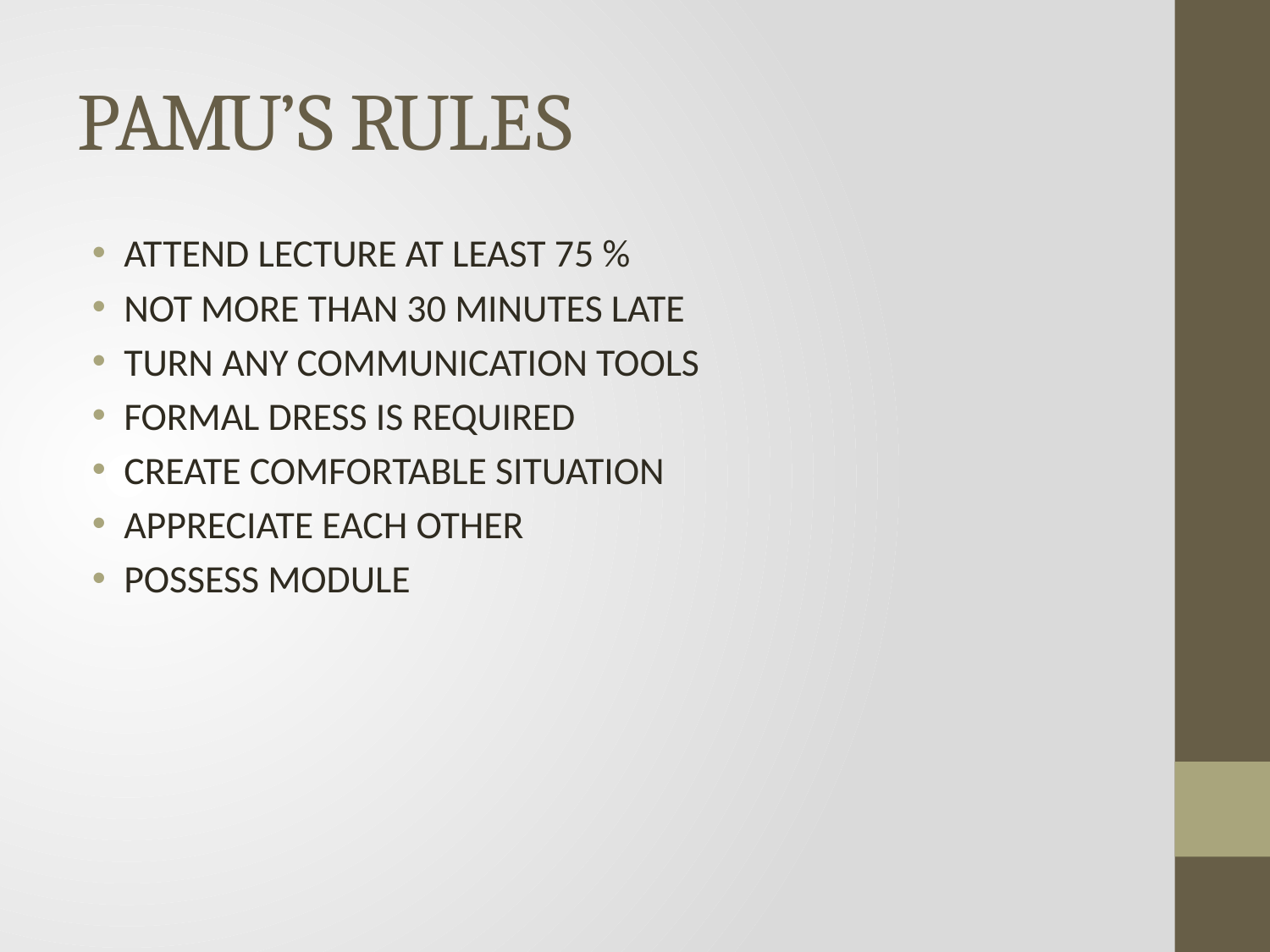

# PAMU’S RULES
ATTEND LECTURE AT LEAST 75 %
NOT MORE THAN 30 MINUTES LATE
TURN ANY COMMUNICATION TOOLS
FORMAL DRESS IS REQUIRED
CREATE COMFORTABLE SITUATION
APPRECIATE EACH OTHER
POSSESS MODULE